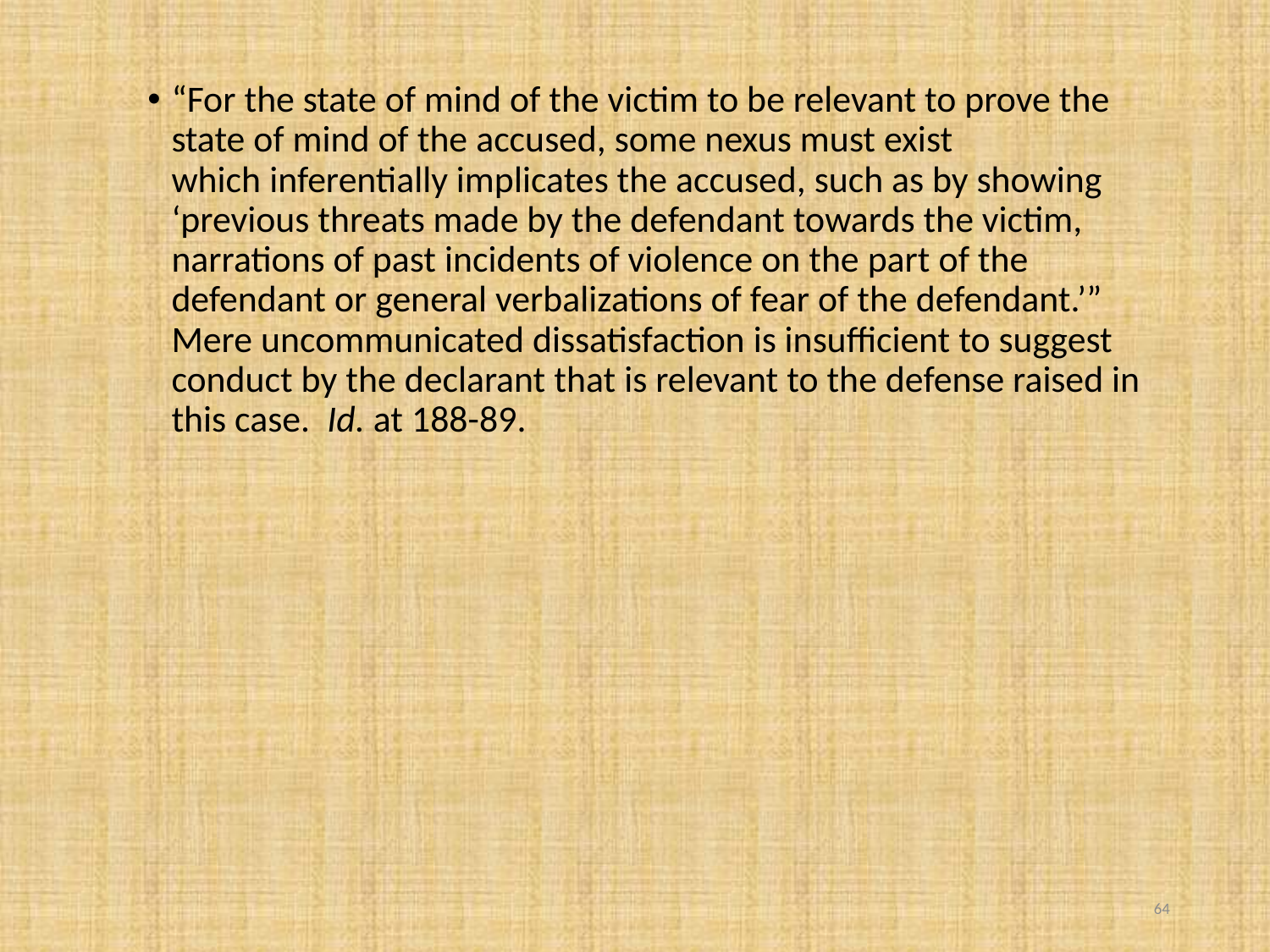

“For the state of mind of the victim to be relevant to prove the state of mind of the accused, some nexus must exist which inferentially implicates the accused, such as by showing ‘previous threats made by the defendant towards the victim, narrations of past incidents of violence on the part of the defendant or general verbalizations of fear of the defendant.’”  Mere uncommunicated dissatisfaction is insufficient to suggest conduct by the declarant that is relevant to the defense raised in this case.  Id. at 188-89.

64